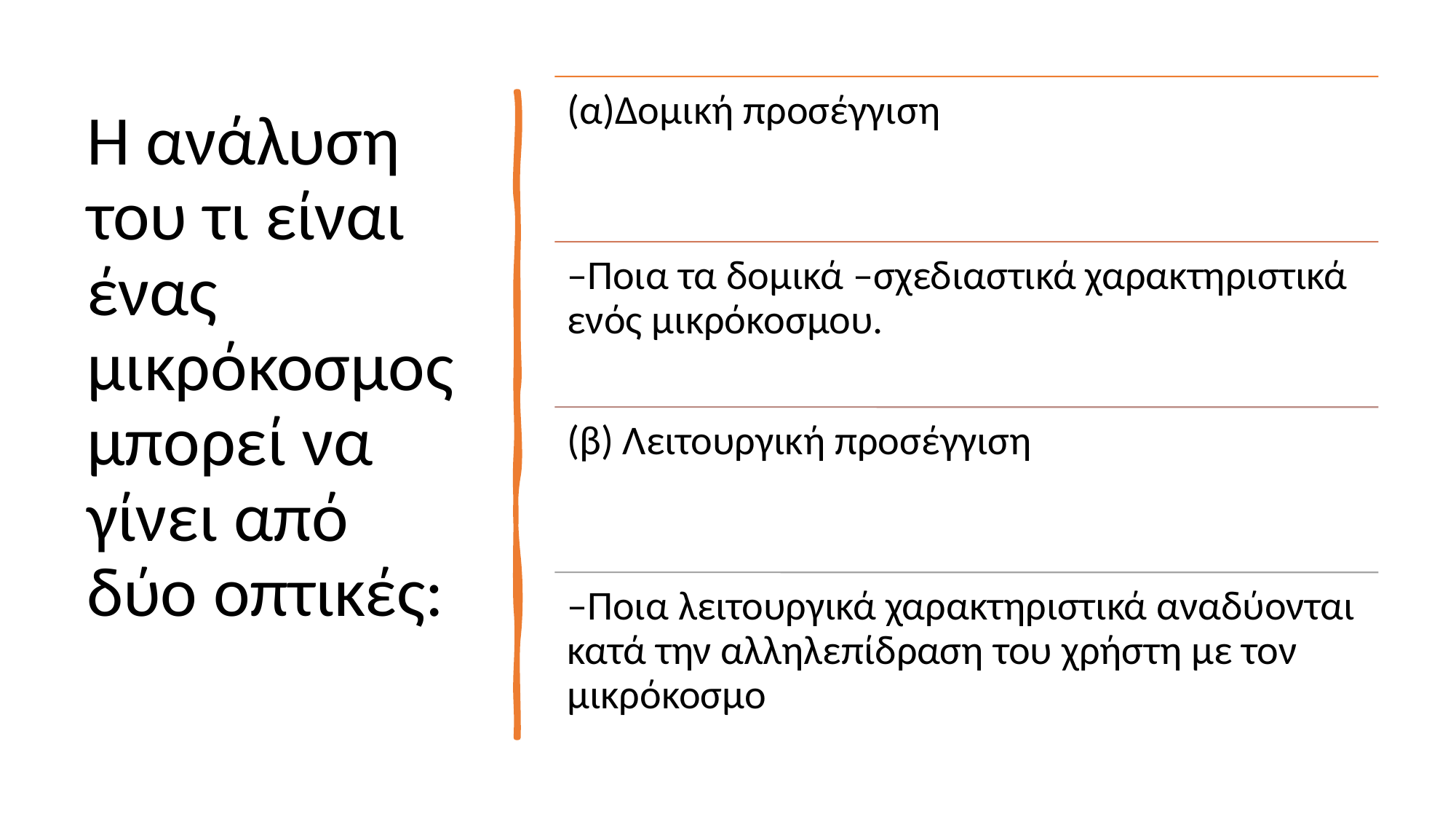

(α)Δομική προσέγγιση
–Ποια τα δομικά –σχεδιαστικά χαρακτηριστικά ενός μικρόκοσμου.
(β) Λειτουργική προσέγγιση
–Ποια λειτουργικά χαρακτηριστικά αναδύονται κατά την αλληλεπίδραση του χρήστη με τον μικρόκοσμο
# Η ανάλυση του τι είναι ένας μικρόκοσμος μπορεί να γίνει από δύο οπτικές: